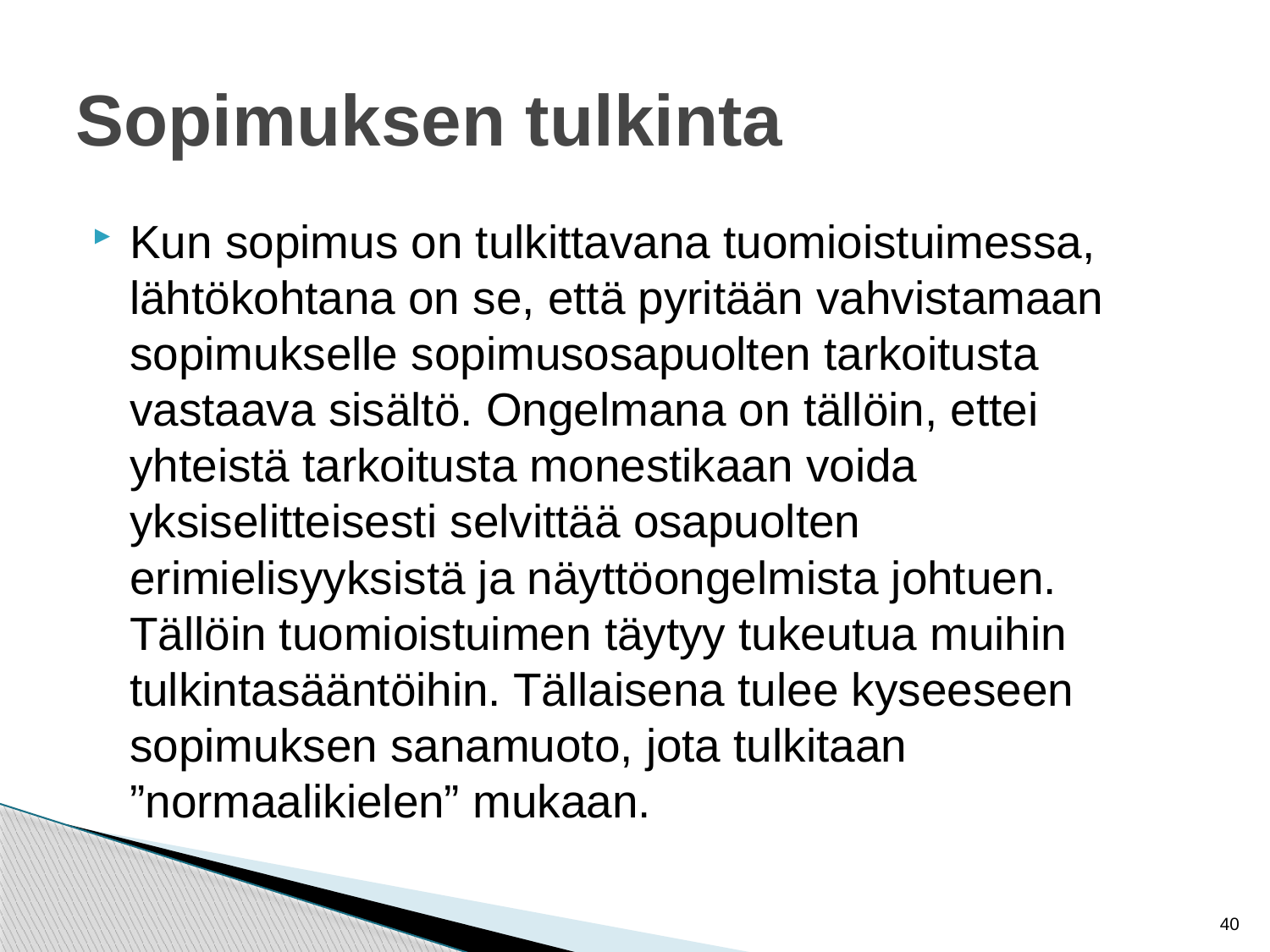

# Sopimuksen tulkinta
Kun sopimus on tulkittavana tuomioistuimessa, lähtökohtana on se, että pyritään vahvistamaan sopimukselle sopimusosapuolten tarkoitusta vastaava sisältö. Ongelmana on tällöin, ettei yhteistä tarkoitusta monestikaan voida yksiselitteisesti selvittää osapuolten erimielisyyksistä ja näyttöongelmista johtuen. Tällöin tuomioistuimen täytyy tukeutua muihin tulkintasääntöihin. Tällaisena tulee kyseeseen sopimuksen sanamuoto, jota tulkitaan ”normaalikielen” mukaan.
40